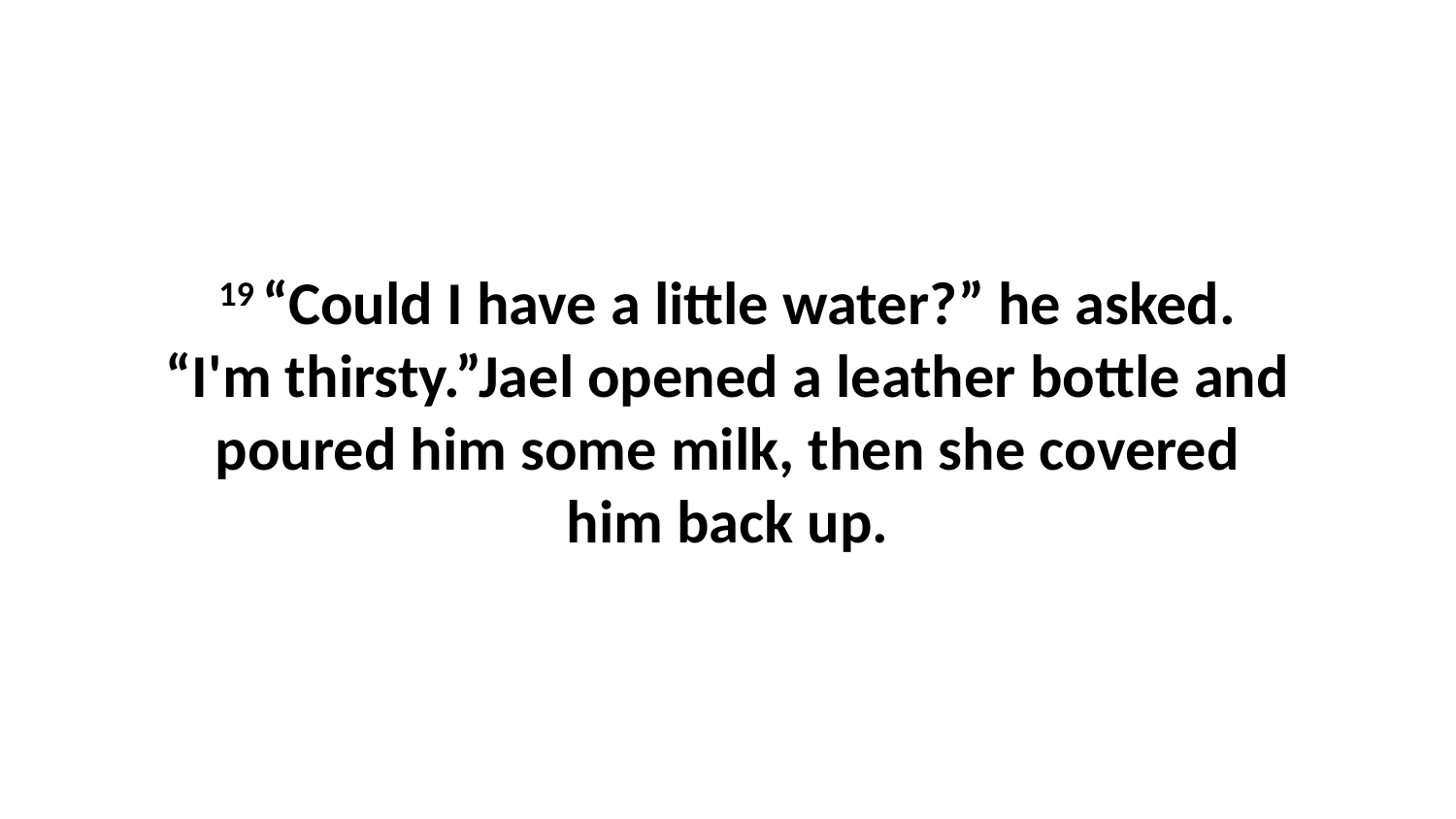

19 “Could I have a little water?” he asked. “I'm thirsty.”Jael opened a leather bottle and poured him some milk, then she covered him back up.